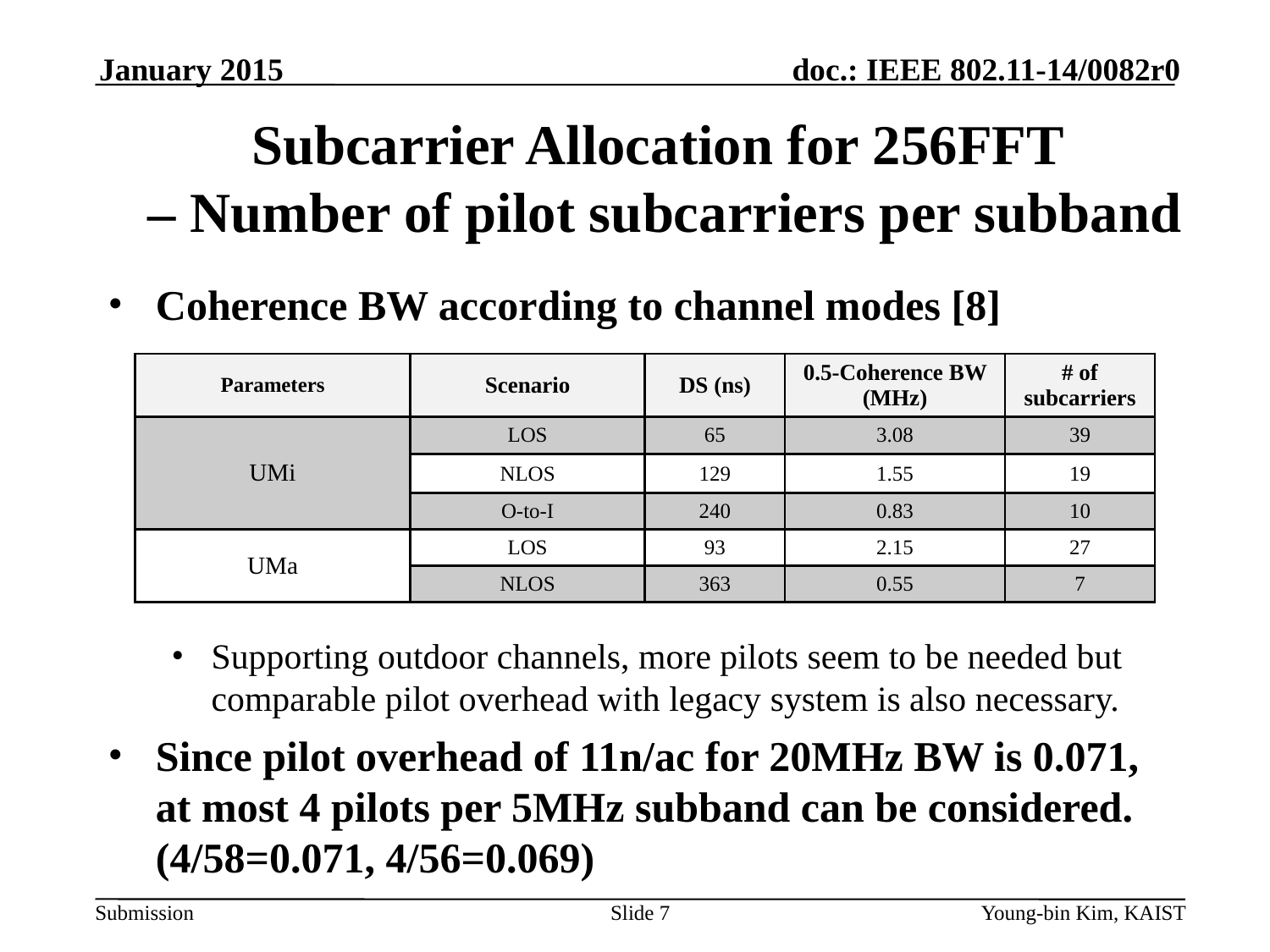

January 2015
# Subcarrier Allocation for 256FFT – Number of pilot subcarriers per subband
Coherence BW according to channel modes [8]

Supporting outdoor channels, more pilots seem to be needed but comparable pilot overhead with legacy system is also necessary.
Since pilot overhead of 11n/ac for 20MHz BW is 0.071,  at most 4 pilots per 5MHz subband can be considered.  (4/58=0.071, 4/56=0.069)
| Parameters | Scenario | DS (ns) | 0.5-Coherence BW (MHz) | # of subcarriers |
| --- | --- | --- | --- | --- |
| UMi | LOS | 65 | 3.08 | 39 |
|  | NLOS | 129 | 1.55 | 19 |
|  | O-to-I | 240 | 0.83 | 10 |
| UMa | LOS | 93 | 2.15 | 27 |
|  | NLOS | 363 | 0.55 | 7 |
Slide 7
Young-bin Kim, KAIST